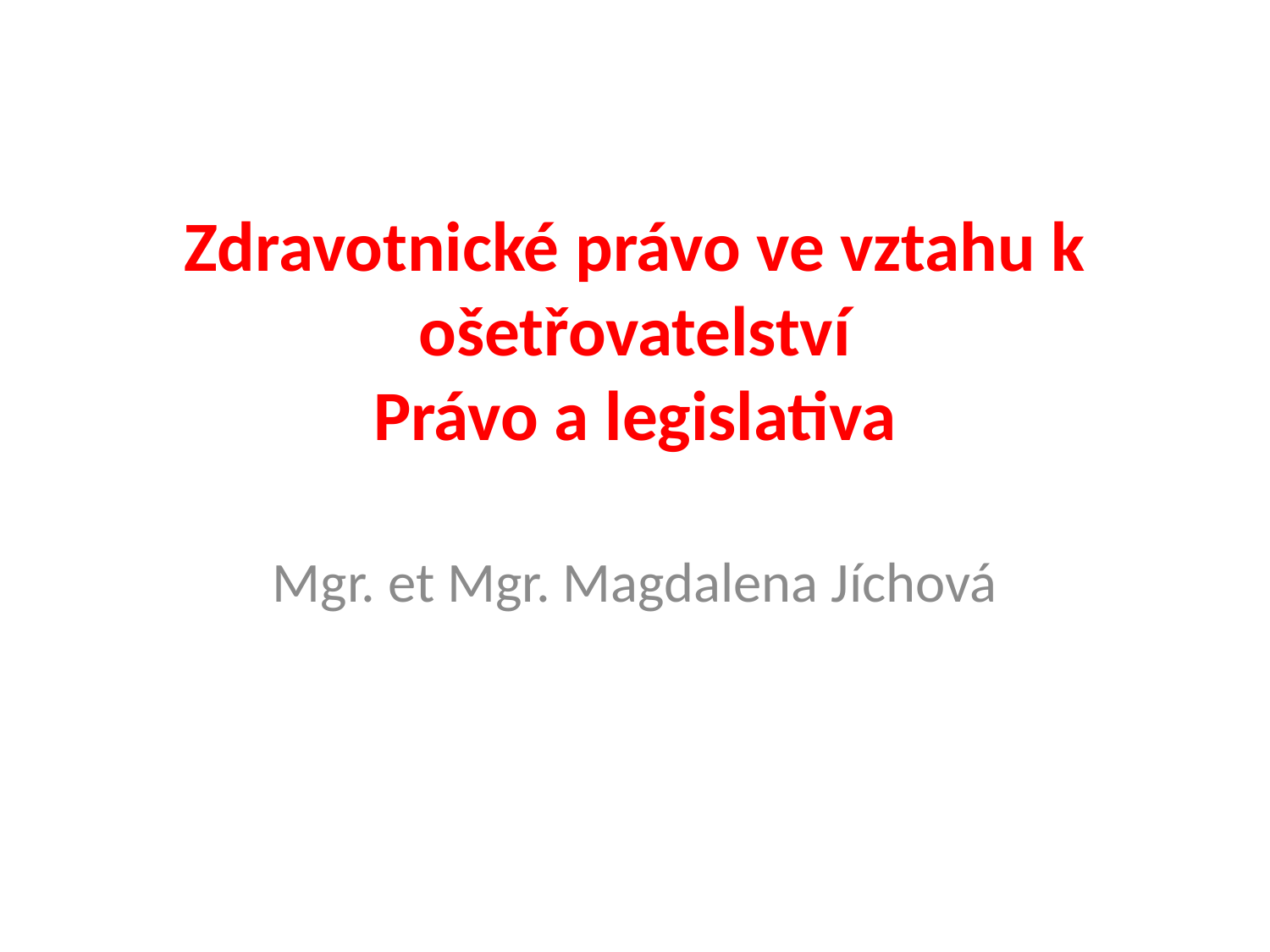

# Zdravotnické právo ve vztahu k ošetřovatelství Právo a legislativa
Mgr. et Mgr. Magdalena Jíchová